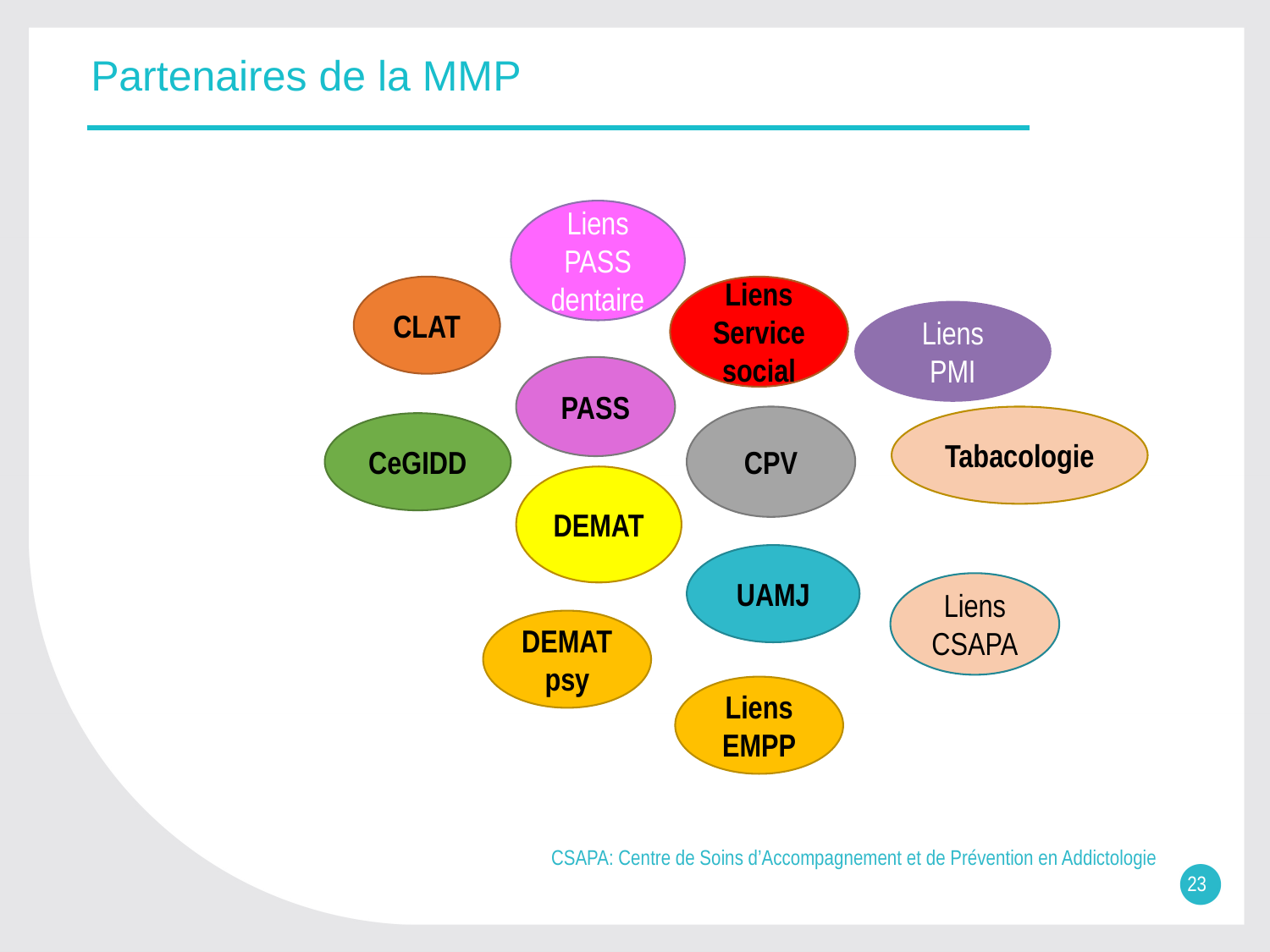

# Partenaires de la MMP
Liens PASS dentaire
CLAT
Liens
Service social
Liens PMI
PASS
CPV
Tabacologie
CeGIDD
DEMAT
UAMJ
Liens
CSAPA
DEMAT psy
Liens EMPP
CSAPA: Centre de Soins d’Accompagnement et de Prévention en Addictologie
23